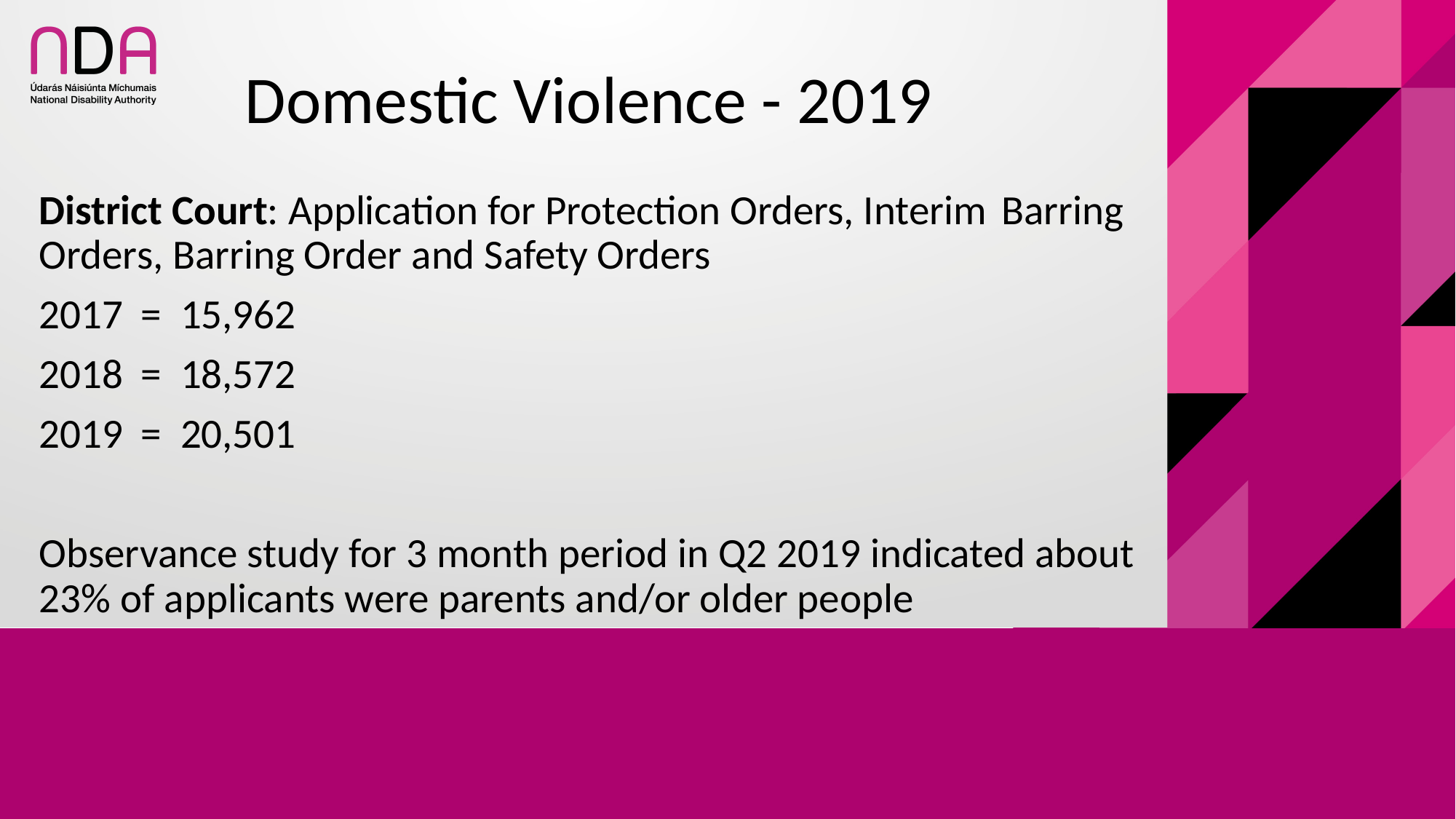

# Domestic Violence - 2019
District Court: Application for Protection Orders, Interim 			Barring Orders, Barring Order and Safety Orders
  =  15,962
  =  18,572
  =  20,501

Observance study for 3 month period in Q2 2019 indicated about 23% of applicants were parents and/or older people